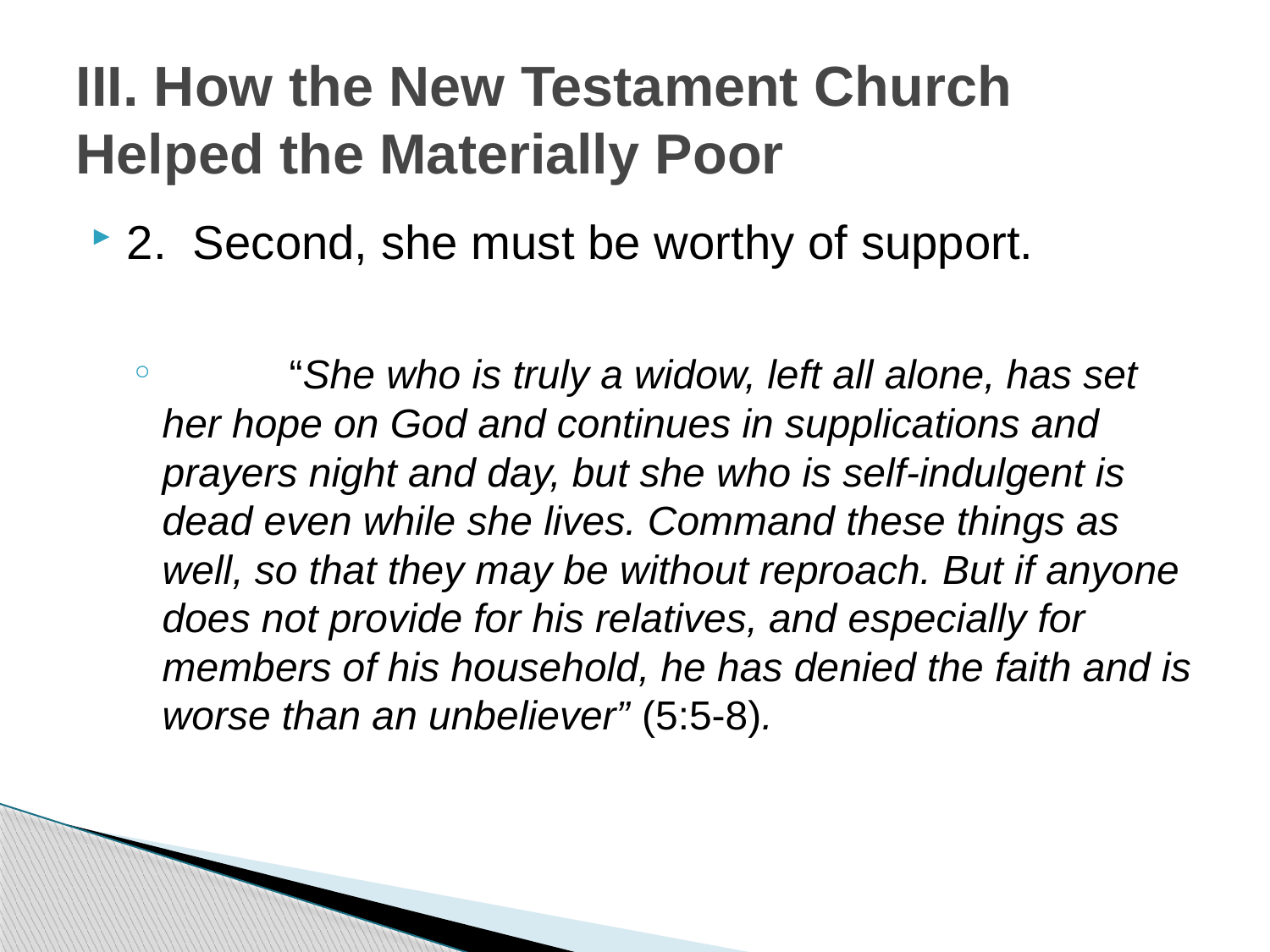

# III. How the New Testament Church Helped the Materially Poor
2.  Second, she must be worthy of support.

 	“She who is truly a widow, left all alone, has set her hope on God and continues in supplications and prayers night and day, but she who is self-indulgent is dead even while she lives. Command these things as well, so that they may be without reproach. But if anyone does not provide for his relatives, and especially for members of his household, he has denied the faith and is worse than an unbeliever” (5:5-8).